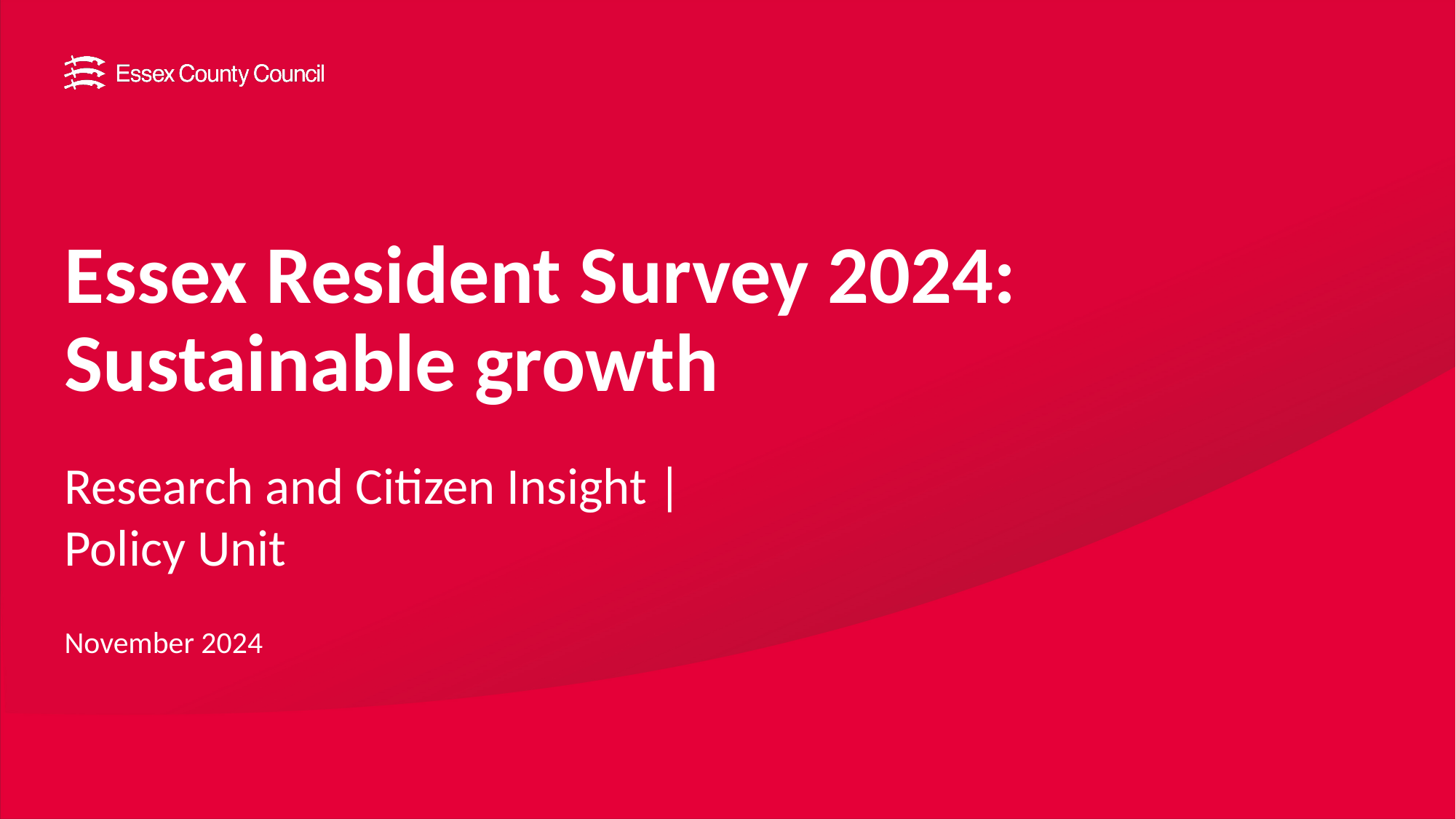

# Essex Resident Survey 2024: Sustainable growth
Research and Citizen Insight | Policy Unit
November 2024